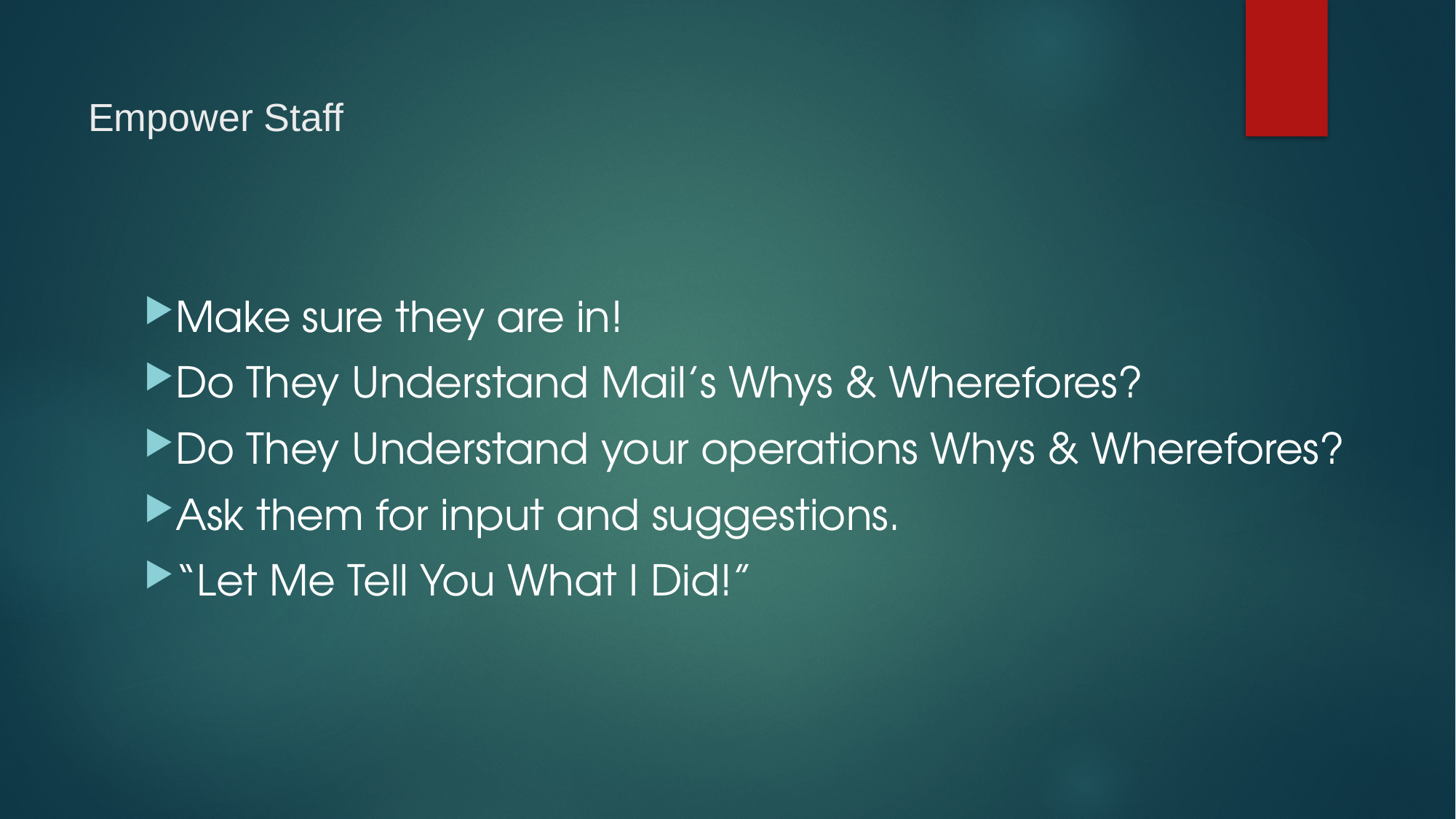

# Empower Staff

Make sure they are in!
Do They Understand Mail’s Whys & Wherefores?
Do They Understand your operations Whys & Wherefores?
Ask them for input and suggestions.
“Let Me Tell You What I Did!”